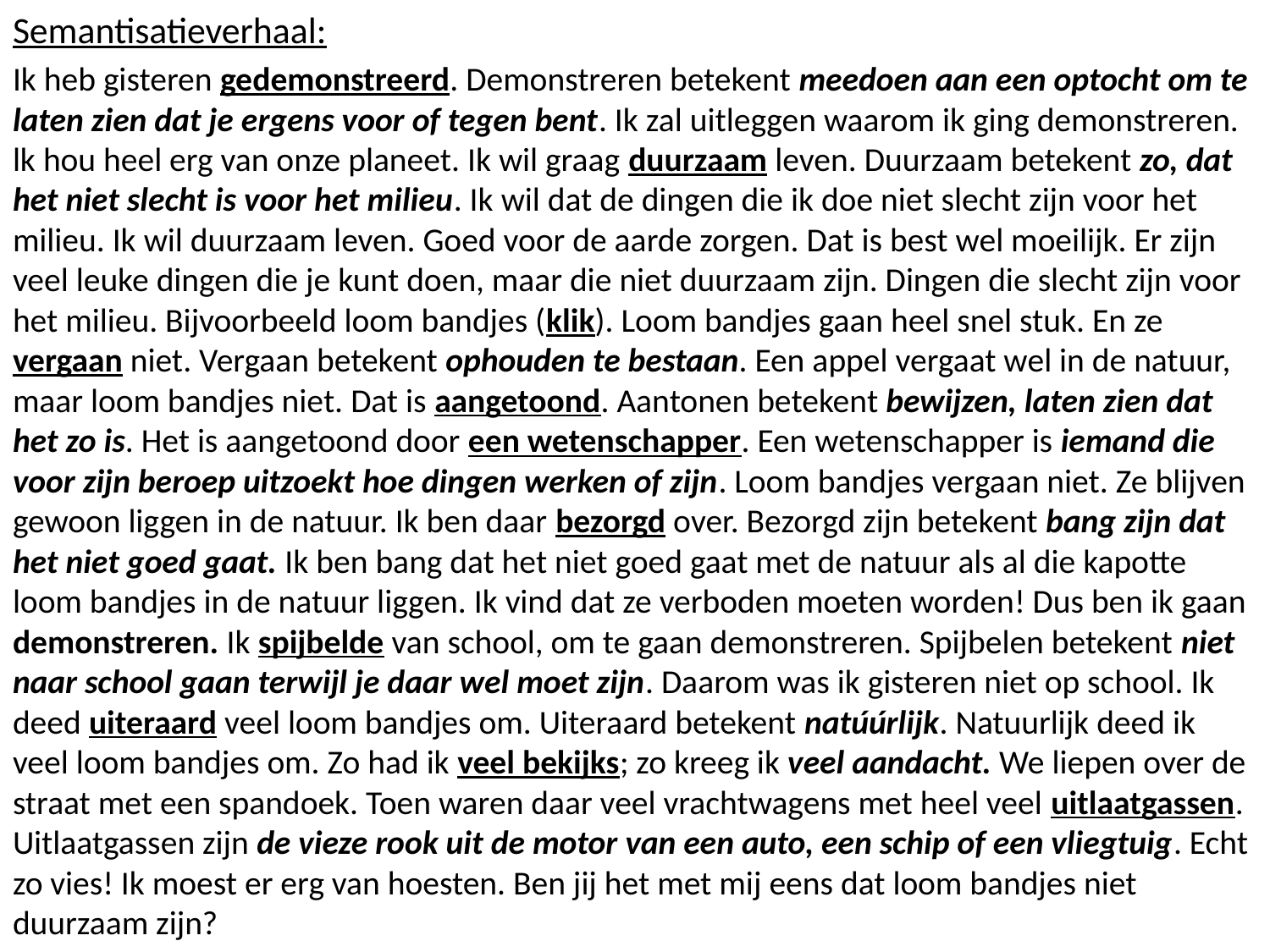

Semantisatieverhaal:
Ik heb gisteren gedemonstreerd. Demonstreren betekent meedoen aan een optocht om te laten zien dat je ergens voor of tegen bent. Ik zal uitleggen waarom ik ging demonstreren. lk hou heel erg van onze planeet. Ik wil graag duurzaam leven. Duurzaam betekent zo, dat het niet slecht is voor het milieu. Ik wil dat de dingen die ik doe niet slecht zijn voor het milieu. Ik wil duurzaam leven. Goed voor de aarde zorgen. Dat is best wel moeilijk. Er zijn veel leuke dingen die je kunt doen, maar die niet duurzaam zijn. Dingen die slecht zijn voor het milieu. Bijvoorbeeld loom bandjes (klik). Loom bandjes gaan heel snel stuk. En ze vergaan niet. Vergaan betekent ophouden te bestaan. Een appel vergaat wel in de natuur, maar loom bandjes niet. Dat is aangetoond. Aantonen betekent bewijzen, laten zien dat het zo is. Het is aangetoond door een wetenschapper. Een wetenschapper is iemand die voor zijn beroep uitzoekt hoe dingen werken of zijn. Loom bandjes vergaan niet. Ze blijven gewoon liggen in de natuur. Ik ben daar bezorgd over. Bezorgd zijn betekent bang zijn dat het niet goed gaat. Ik ben bang dat het niet goed gaat met de natuur als al die kapotte loom bandjes in de natuur liggen. Ik vind dat ze verboden moeten worden! Dus ben ik gaan demonstreren. Ik spijbelde van school, om te gaan demonstreren. Spijbelen betekent niet naar school gaan terwijl je daar wel moet zijn. Daarom was ik gisteren niet op school. Ik deed uiteraard veel loom bandjes om. Uiteraard betekent natúúrlijk. Natuurlijk deed ik veel loom bandjes om. Zo had ik veel bekijks; zo kreeg ik veel aandacht. We liepen over de straat met een spandoek. Toen waren daar veel vrachtwagens met heel veel uitlaatgassen. Uitlaatgassen zijn de vieze rook uit de motor van een auto, een schip of een vliegtuig. Echt zo vies! Ik moest er erg van hoesten. Ben jij het met mij eens dat loom bandjes niet duurzaam zijn?